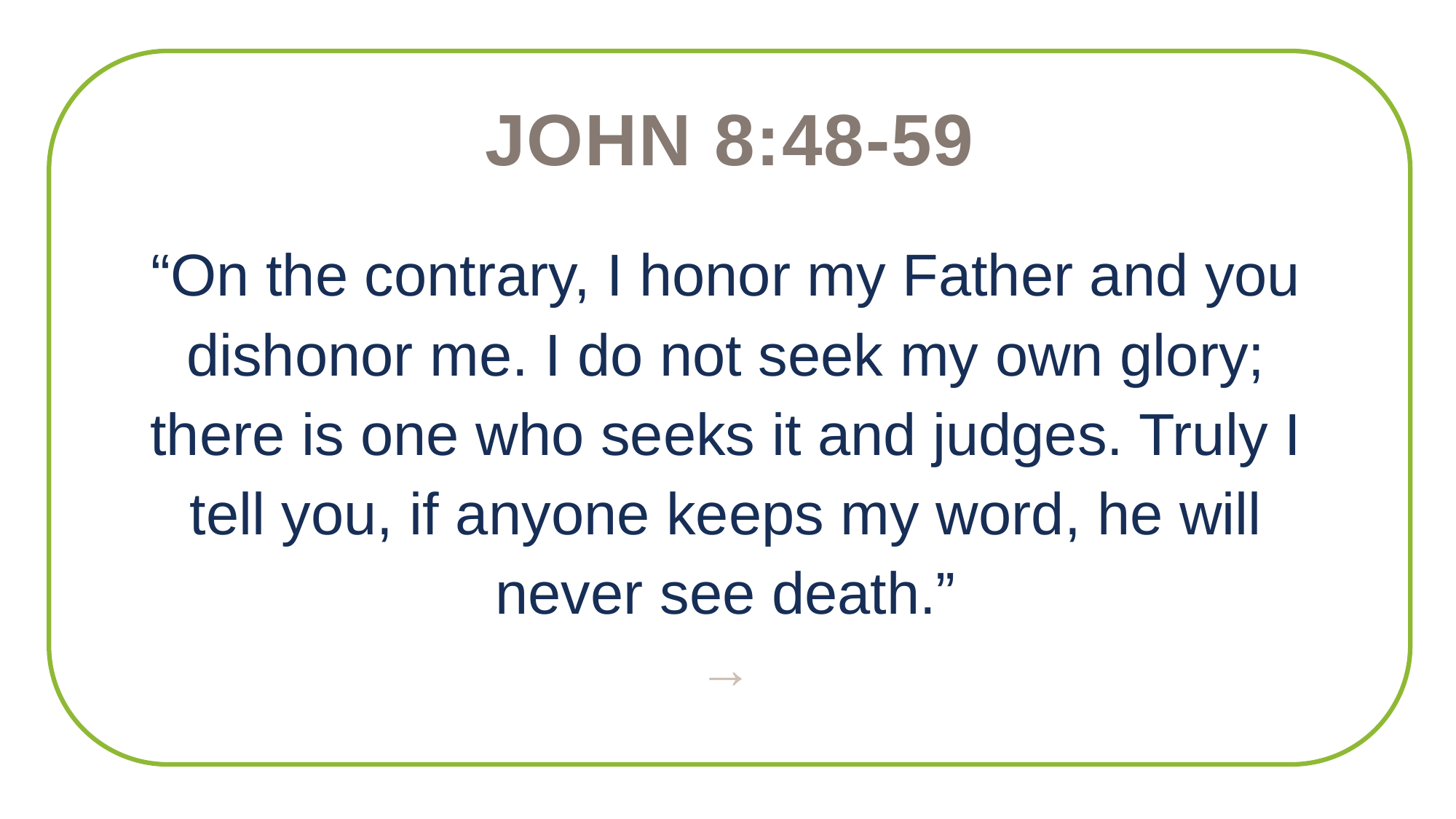

John 8:48-59
“On the contrary, I honor my Father and you dishonor me. I do not seek my own glory; there is one who seeks it and judges. Truly I tell you, if anyone keeps my word, he will never see death.”
→